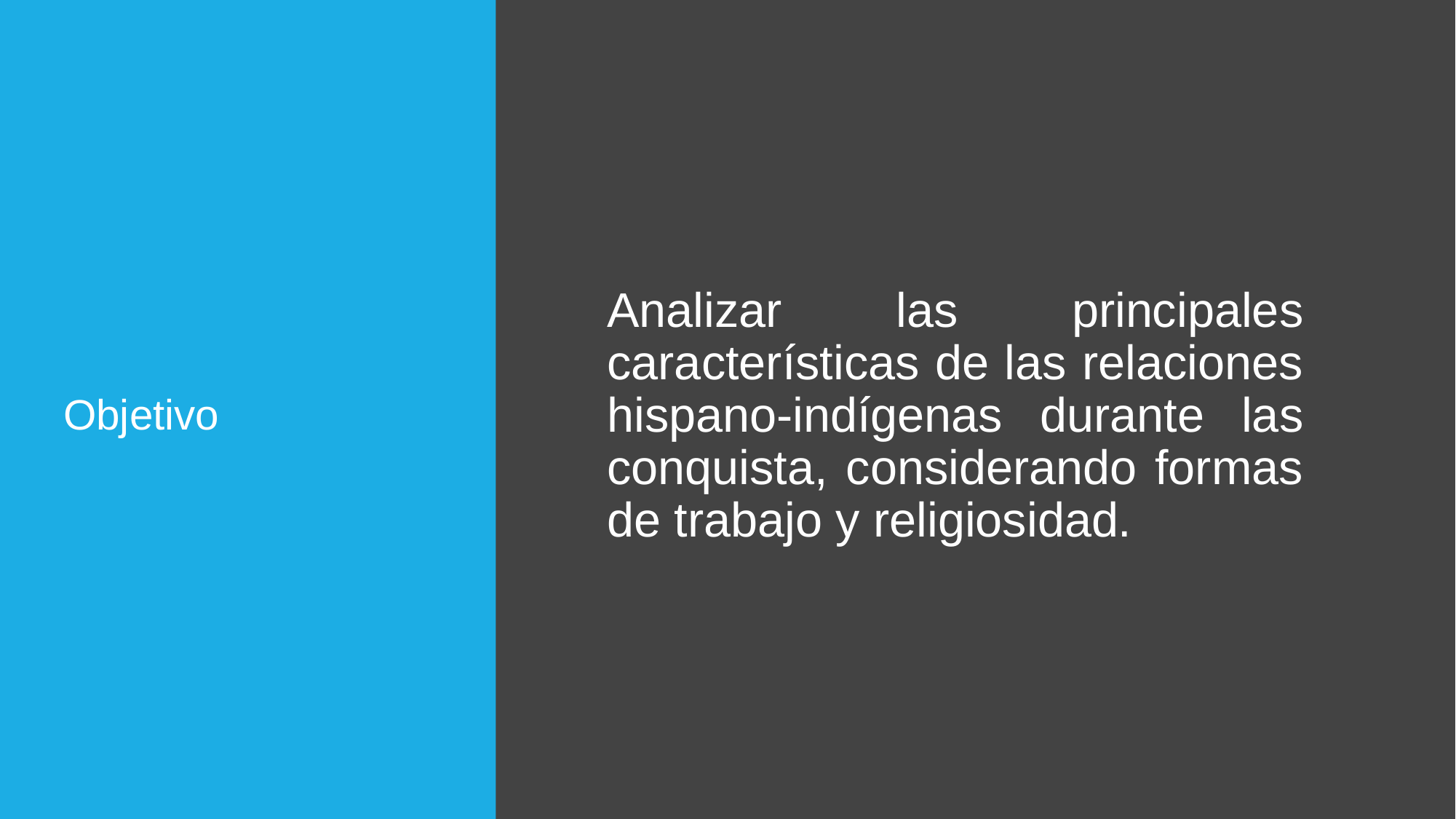

# Objetivo
Analizar las principales características de las relaciones hispano-indígenas durante las conquista, considerando formas de trabajo y religiosidad.